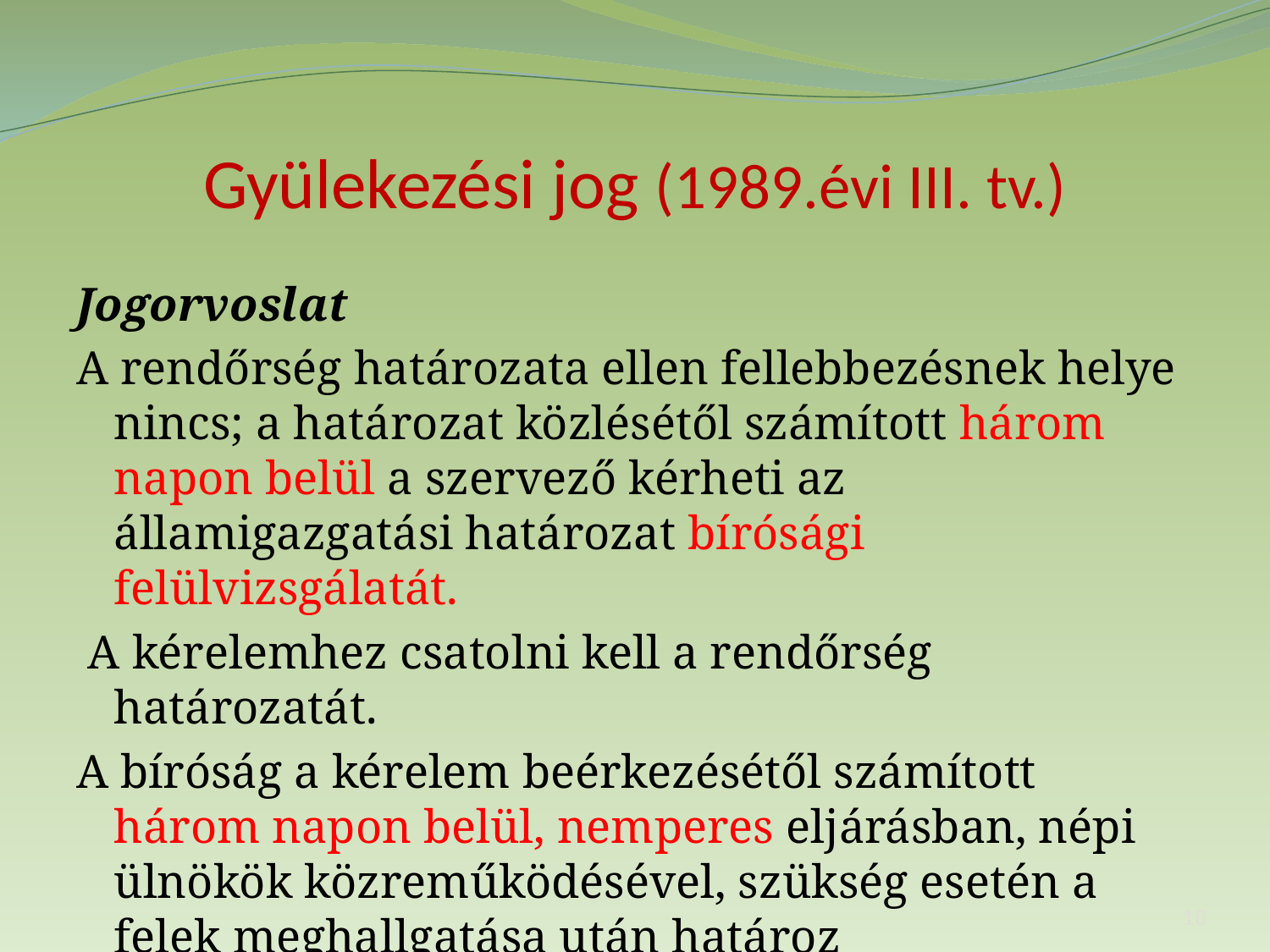

# Gyülekezési jog (1989.évi III. tv.)
Jogorvoslat
A rendőrség határozata ellen fellebbezésnek helye nincs; a határozat közlésétől számított három napon belül a szervező kérheti az államigazgatási határozat bírósági felülvizsgálatát.
 A kérelemhez csatolni kell a rendőrség határozatát.
A bíróság a kérelem beérkezésétől számított három napon belül, nemperes eljárásban, népi ülnökök közreműködésével, szükség esetén a felek meghallgatása után határoz
10